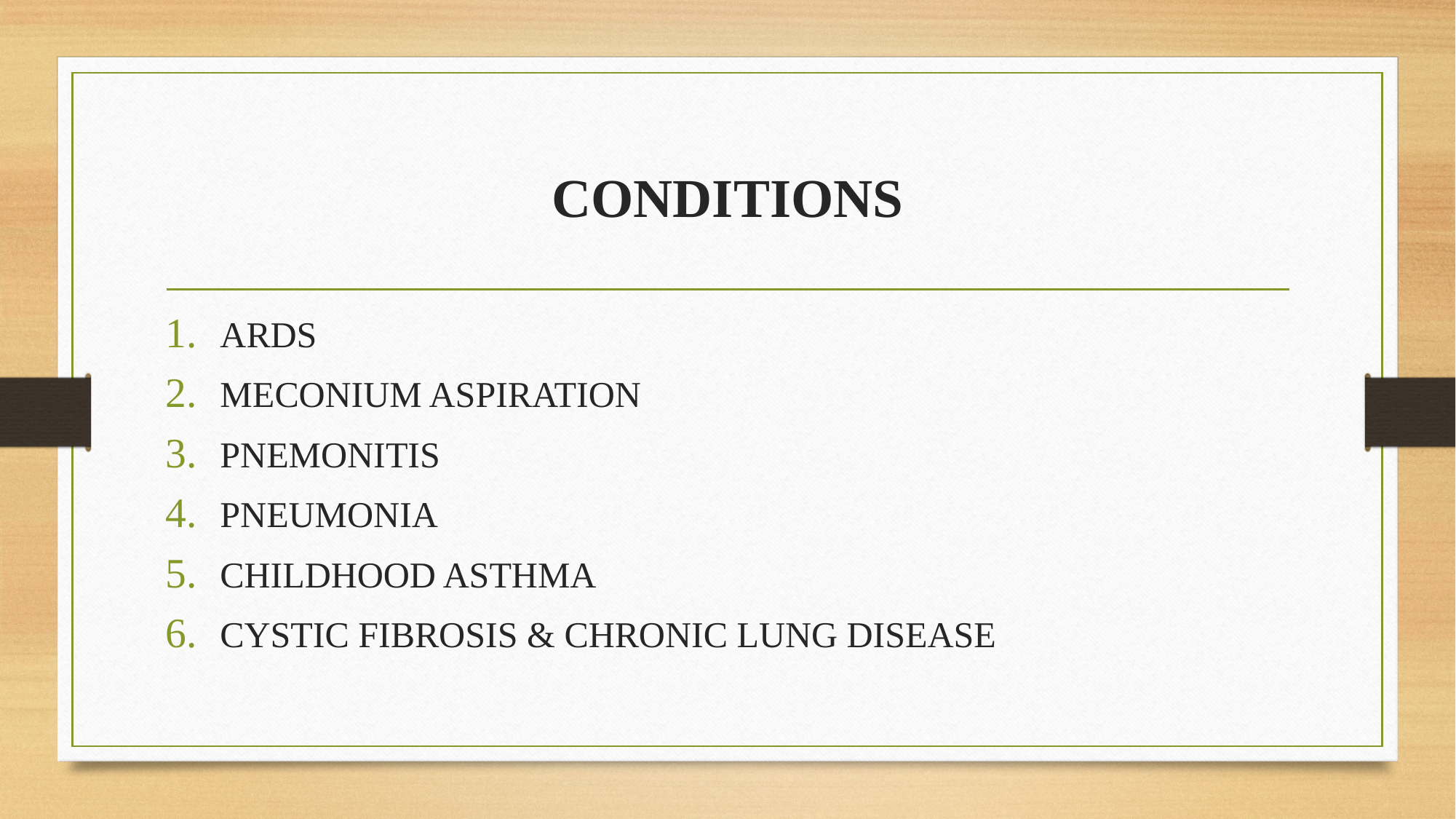

# CONDITIONS
ARDS
MECONIUM ASPIRATION
PNEMONITIS
PNEUMONIA
CHILDHOOD ASTHMA
CYSTIC FIBROSIS & CHRONIC LUNG DISEASE